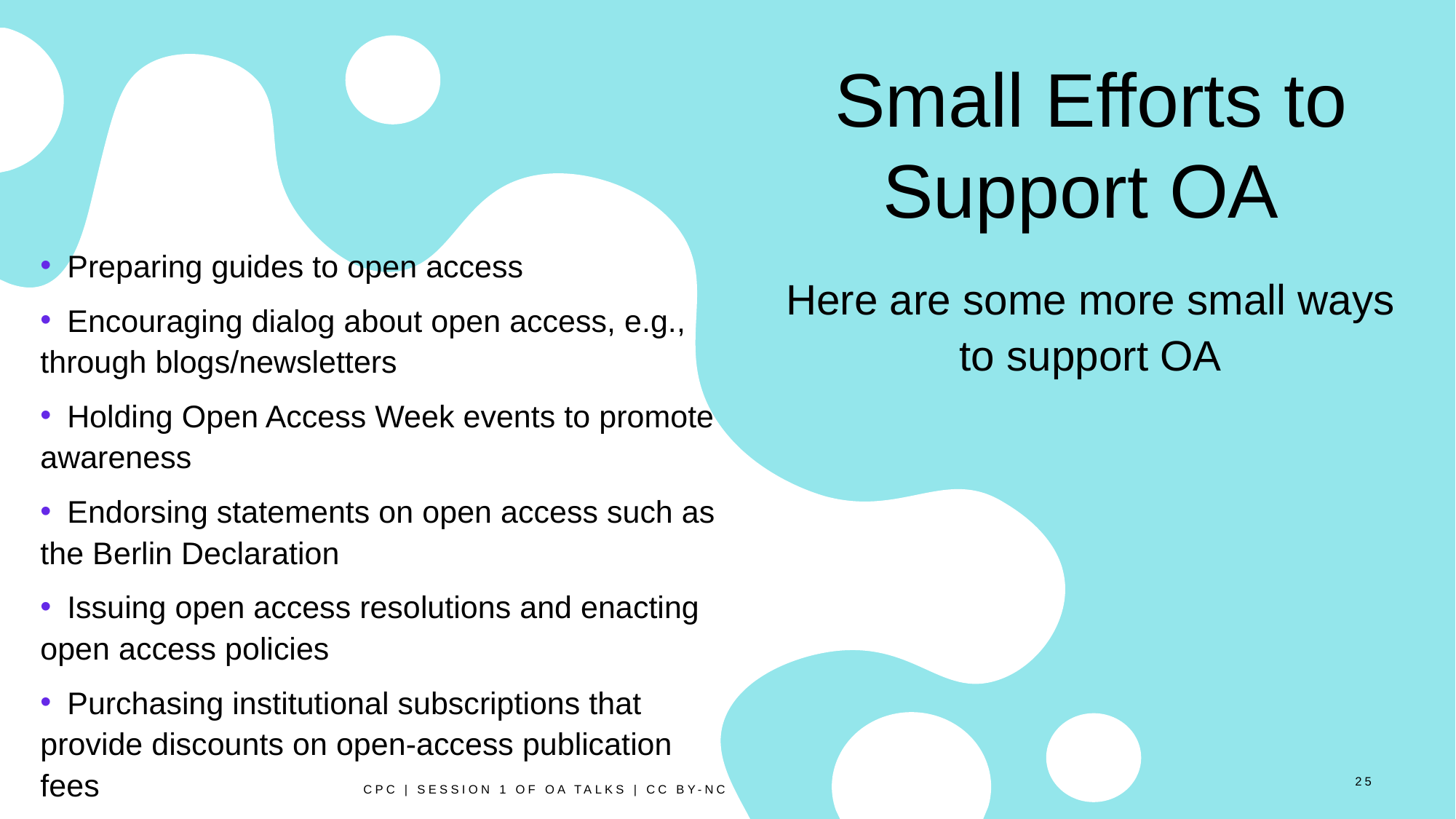

# Small Efforts to Support OA
  Preparing guides to open access
  Encouraging dialog about open access, e.g., through blogs/newsletters
  Holding Open Access Week events to promote awareness
  Endorsing statements on open access such as the Berlin Declaration
  Issuing open access resolutions and enacting open access policies
  Purchasing institutional subscriptions that provide discounts on open-access publication fees

Here are some more small ways to support OA

25
CPC | Session 1 of OA Talks | CC BY-NC